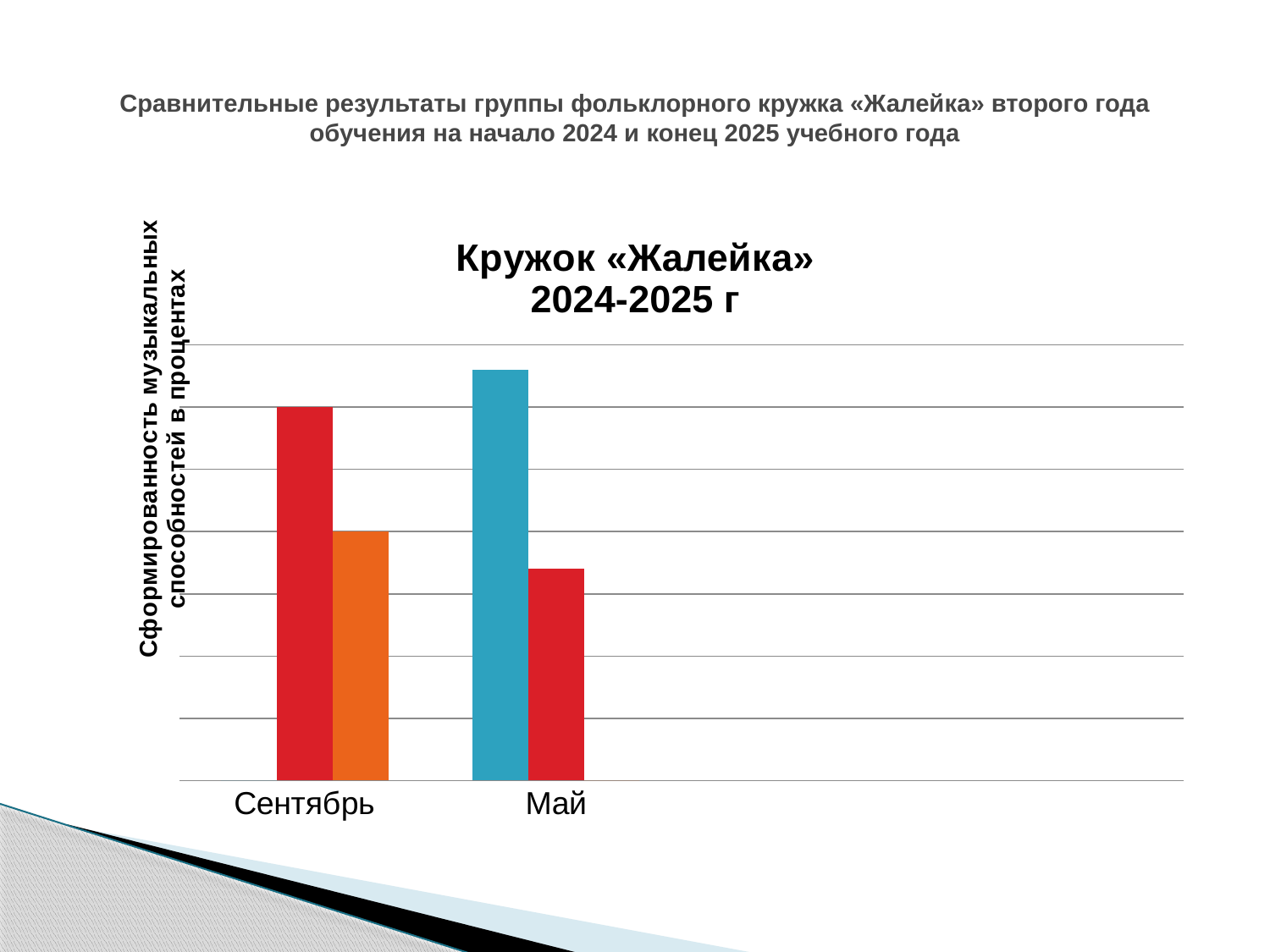

# Сравнительные результаты группы фольклорного кружка «Жалейка» второго года обучения на начало 2024 и конец 2025 учебного года

### Chart: Кружок «Жалейка»
2024-2025 г

| Category | Сф | Ч/сф | н/сф |
|---|---|---|---|
| Сентябрь | 0.0 | 0.6 | 0.4 |
| Май | 0.66 | 0.34 | 0.0 |